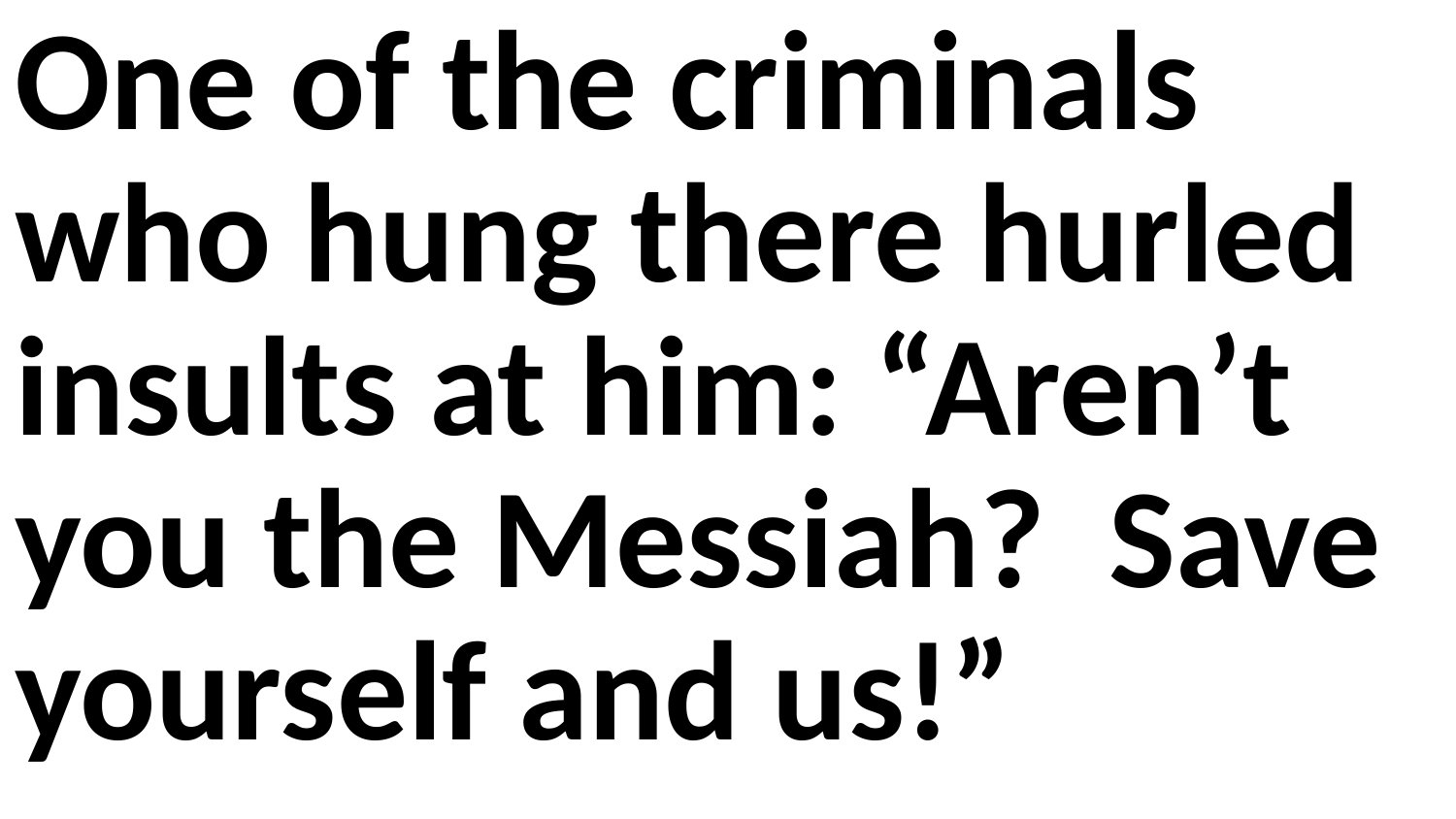

One of the criminals who hung there hurled insults at him: “Aren’t you the Messiah?  Save yourself and us!”